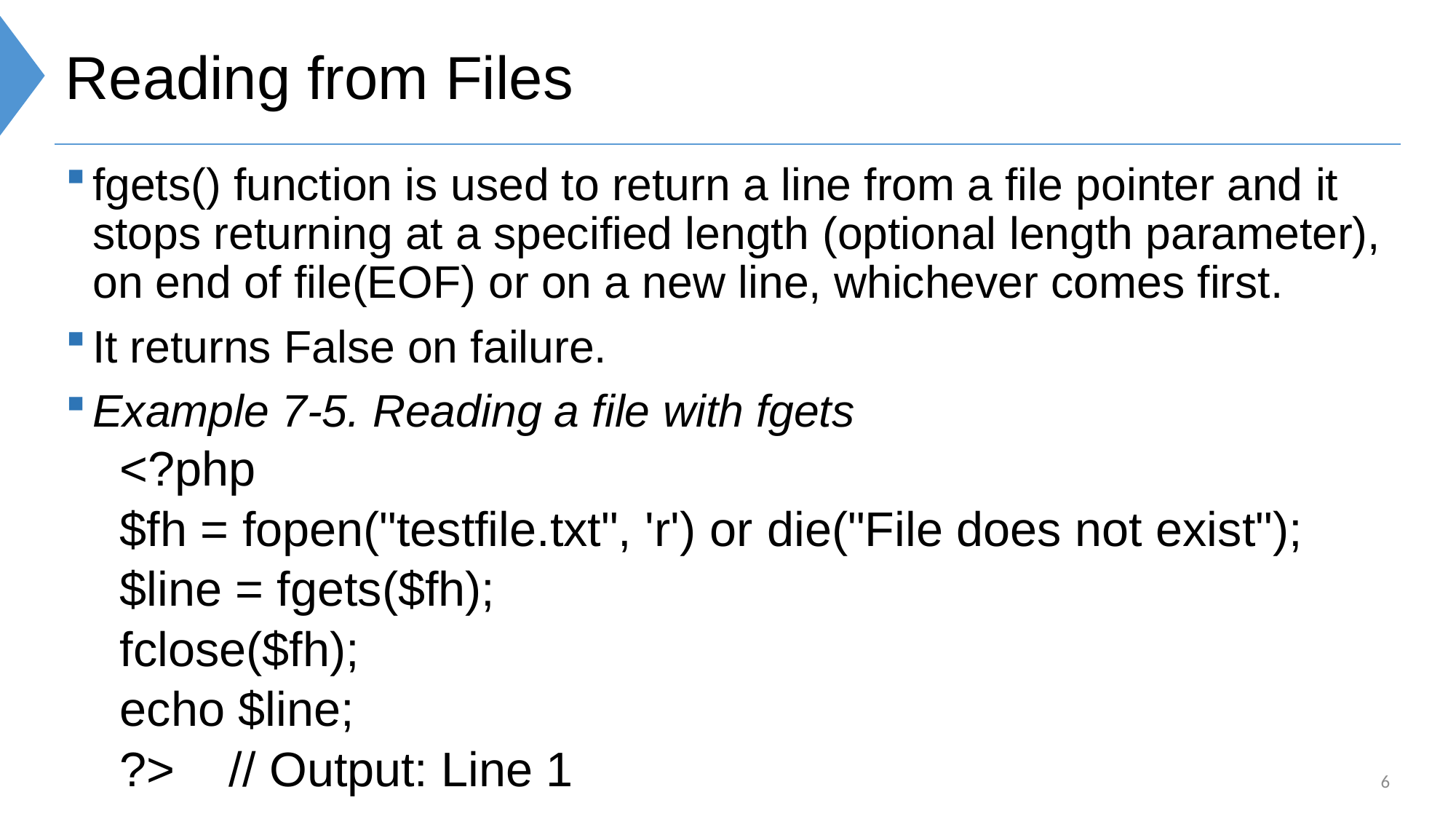

# Reading from Files
fgets() function is used to return a line from a file pointer and it stops returning at a specified length (optional length parameter), on end of file(EOF) or on a new line, whichever comes first.
It returns False on failure.
Example 7-5. Reading a file with fgets
<?php
$fh = fopen("testfile.txt", 'r') or die("File does not exist");
$line = fgets($fh);
fclose($fh);
echo $line;
?>	// Output: Line 1
6